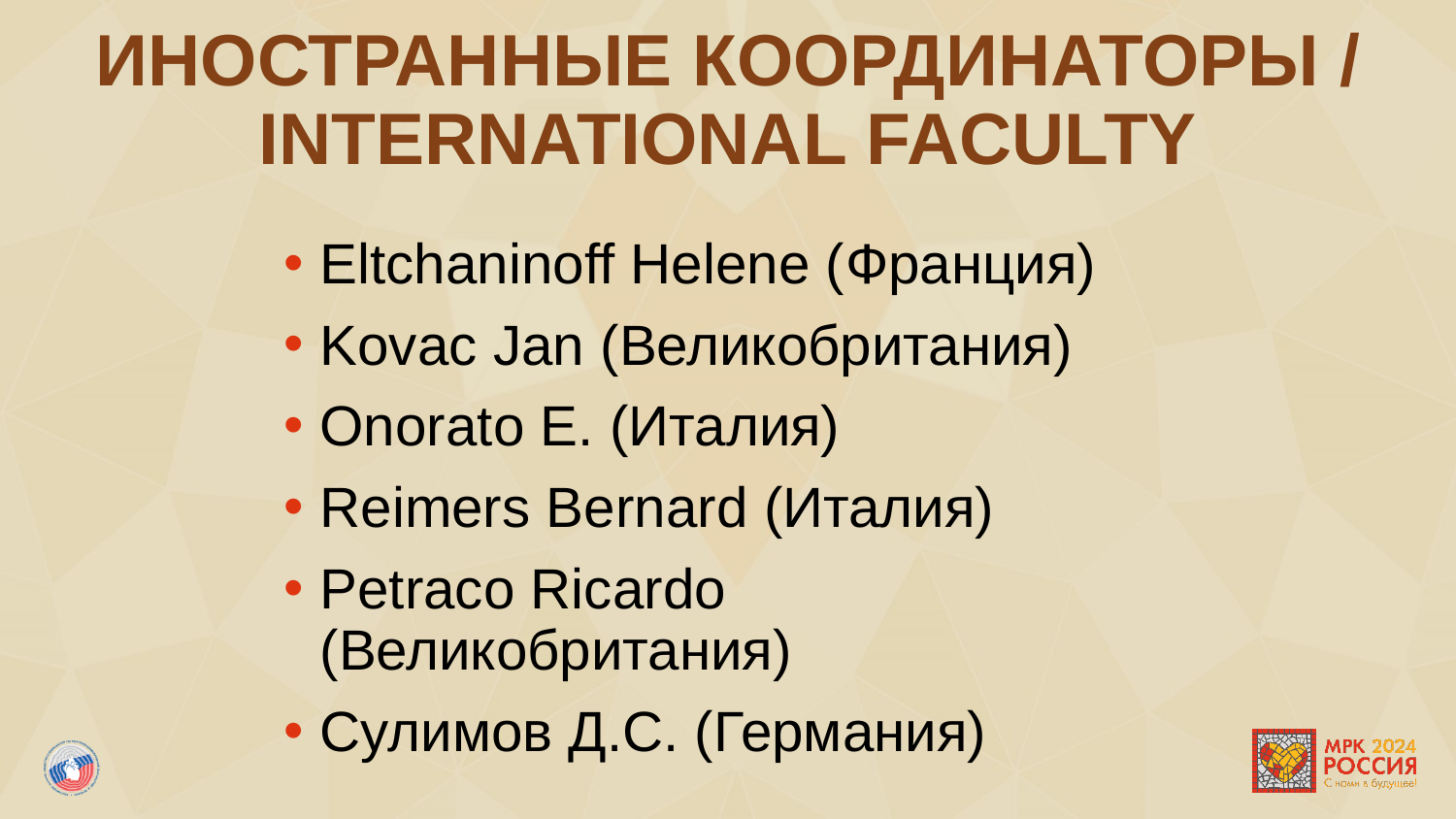

иностранные координаторы / international faculty
Eltchaninoff Helene (Франция)
Kovac Jan (Великобритания)
Onorato E. (Италия)
Reimers Bernard (Италия)
Petraco Ricardo (Великобритания)
Сулимов Д.С. (Германия)